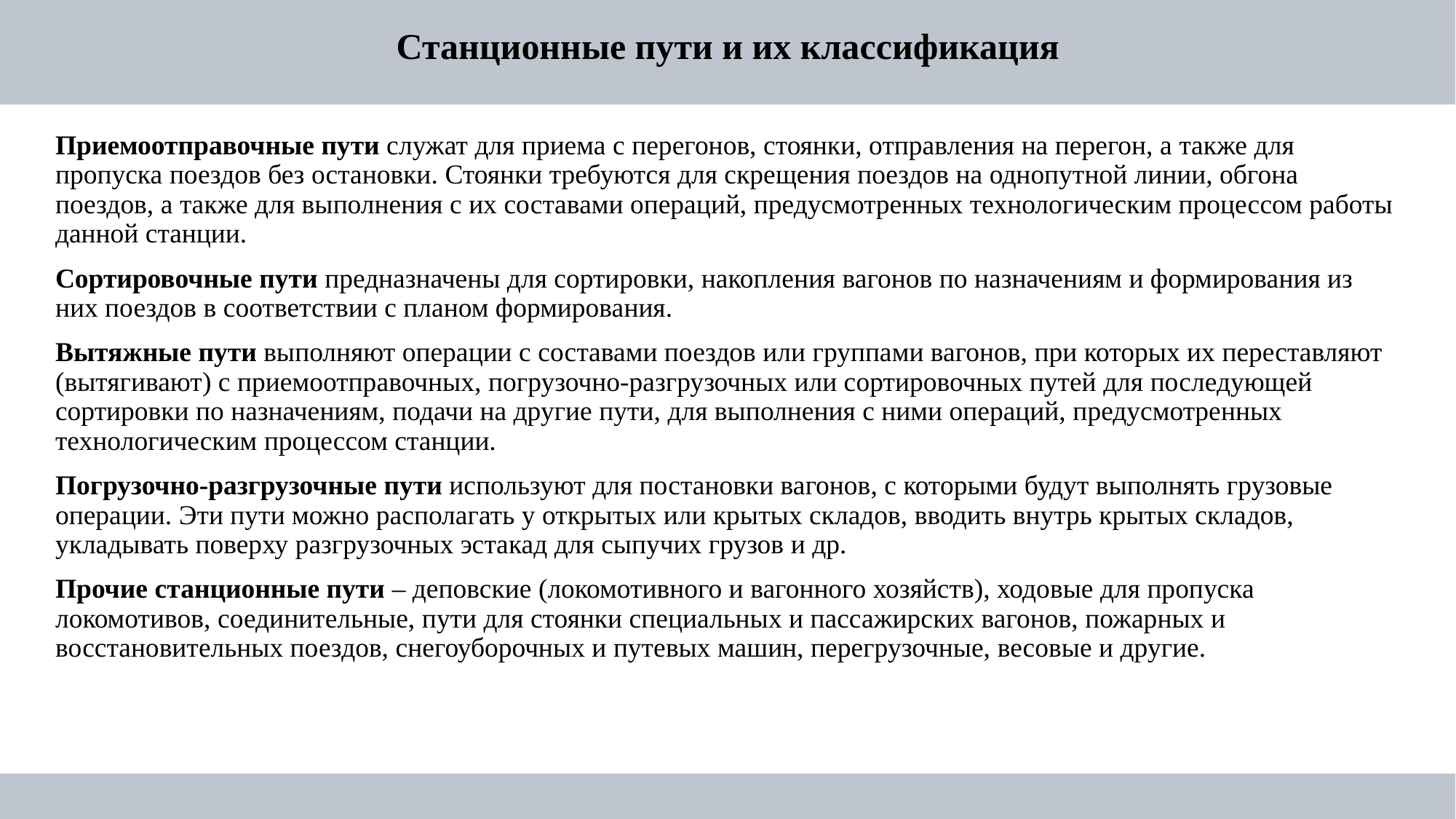

# Станционные пути и их классификация
Приемоотправочные пути служат для приема с перегонов, стоянки, отправления на перегон, а также для пропуска поездов без остановки. Стоянки требуются для скрещения поездов на однопутной линии, обгона поездов, а также для выполнения с их составами операций, предусмотренных технологическим процессом работы данной станции.
Сортировочные пути предназначены для сортировки, накопления вагонов по назначениям и формирования из них поездов в соответствии с планом формирования.
Вытяжные пути выполняют операции с составами поездов или группами вагонов, при которых их переставляют (вытягивают) с приемоотправочных, погрузочно-разгрузочных или сортировочных путей для последующей сортировки по назначениям, подачи на другие пути, для выполнения с ними операций, предусмотренных технологическим процессом станции.
Погрузочно-разгрузочные пути используют для постановки вагонов, с которыми будут выполнять грузовые операции. Эти пути можно располагать у открытых или крытых складов, вводить внутрь крытых складов, укладывать поверху разгрузочных эстакад для сыпучих грузов и др.
Прочие станционные пути – деповские (локомотивного и вагонного хозяйств), ходовые для пропуска локомотивов, соединительные, пути для стоянки специальных и пассажирских вагонов, пожарных и восстановительных поездов, снегоуборочных и путевых машин, перегрузочные, весовые и другие.